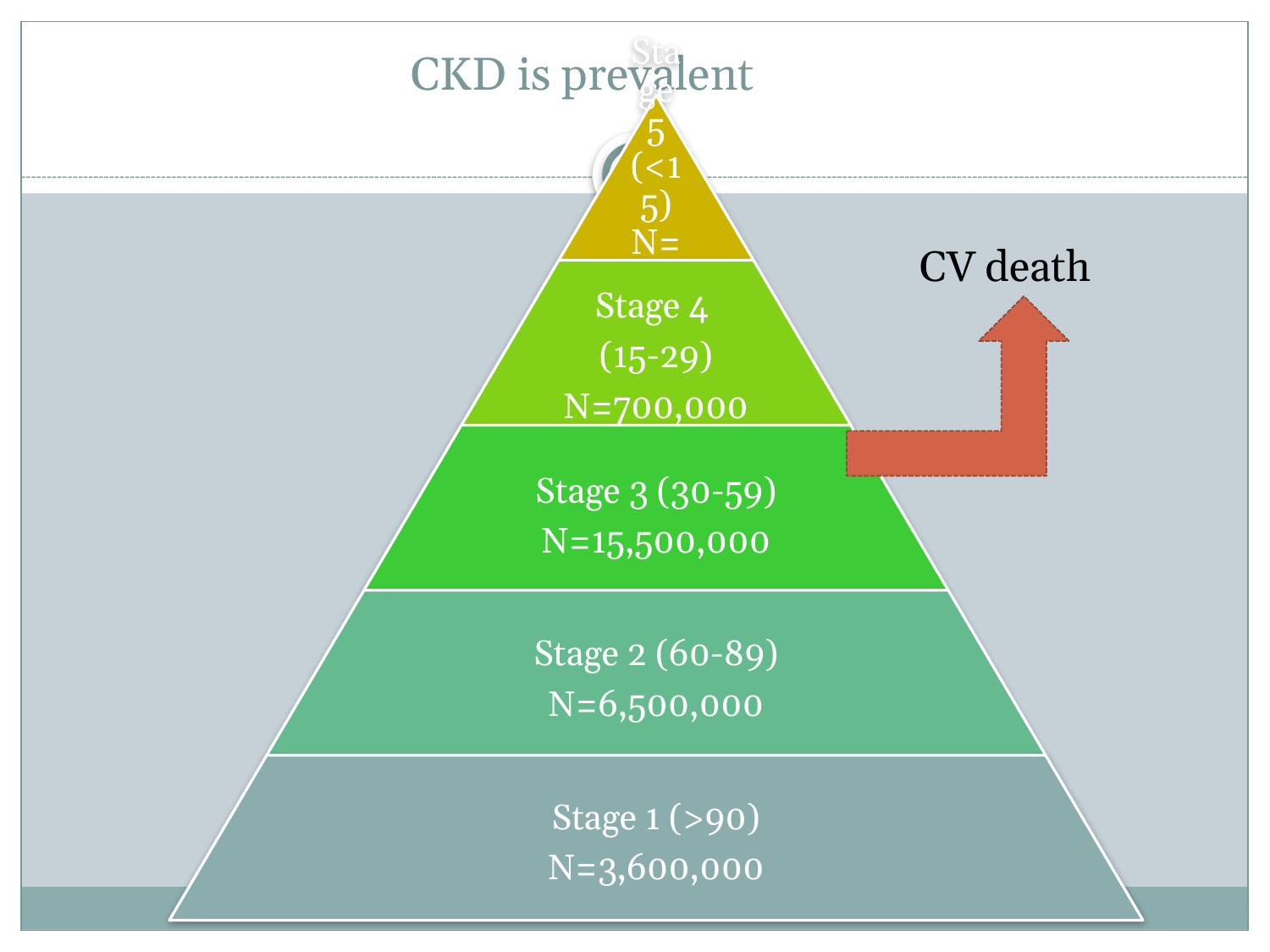

# CKD is prevalent
Stage 5 (<15) N=372,000
Stage 4
(15-29)
N=700,000
Stage 3 (30-59)
N=15,500,000
Stage 2 (60-89)
N=6,500,000
Stage 1 (>90)
N=3,600,000
CV death